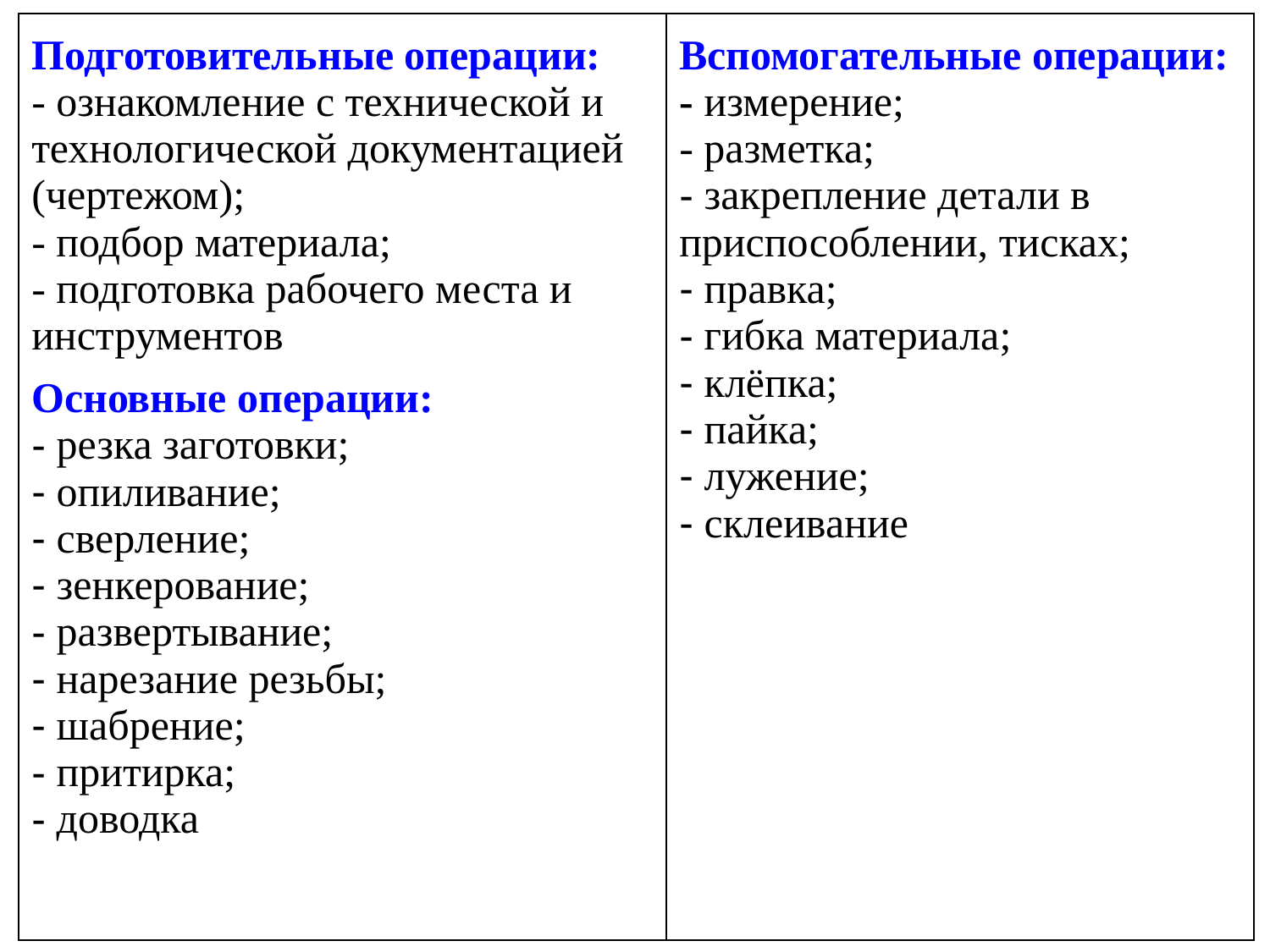

| Подготовительные операции: - ознакомление с технической и технологической документацией (чертежом); - подбор материала; - подготовка рабочего места и инструментов Основные операции: резка заготовки; опиливание; сверление; зенкерование; развертывание; нарезание резьбы; шабрение; притирка; доводка | Вспомогательные операции: - измерение; - разметка; закрепление детали в приспособлении, тисках; правка; гибка материала; клёпка; пайка; лужение; склеивание |
| --- | --- |